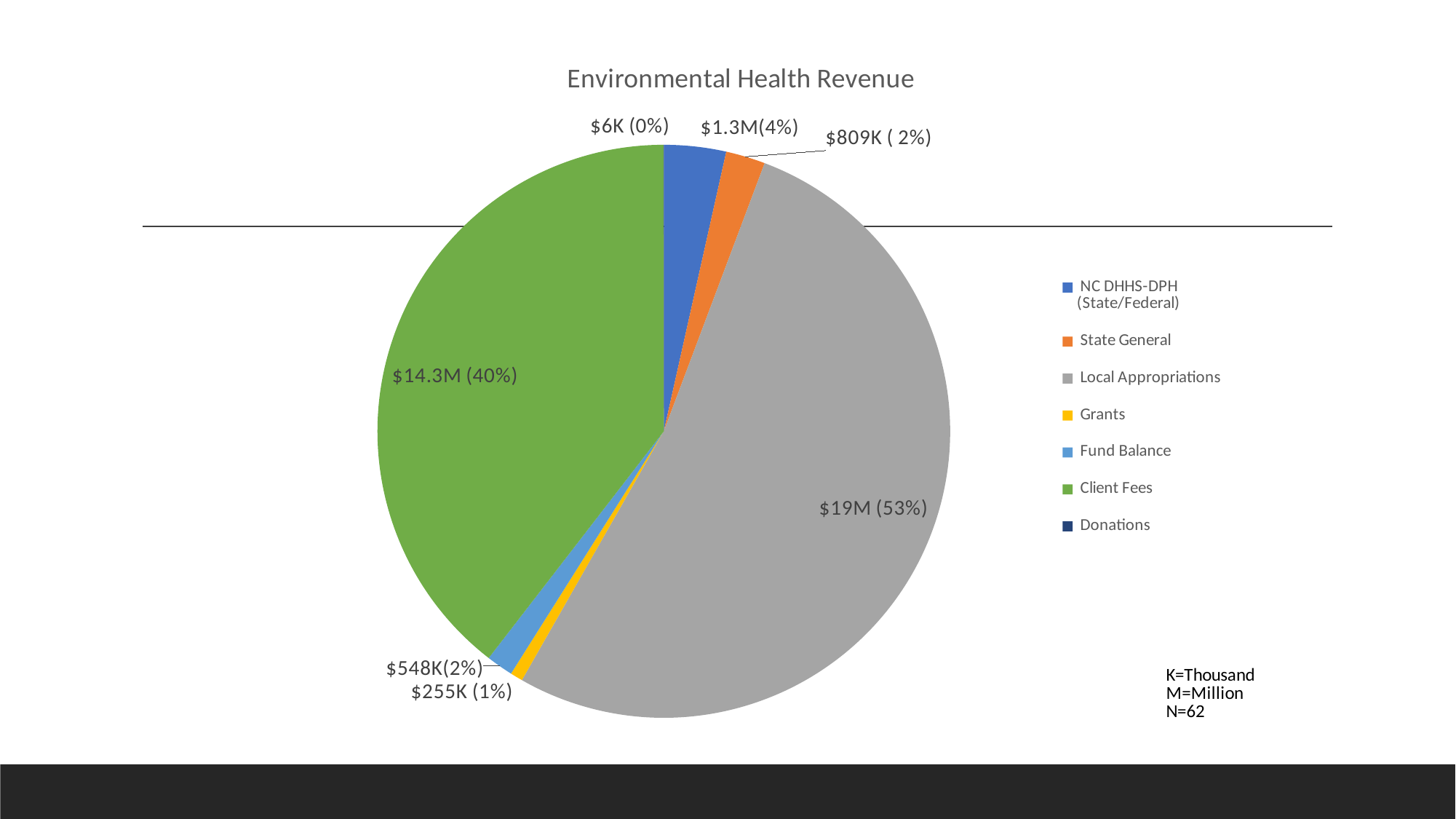

### Chart: Environmental Health Revenue

| Category |  |
|---|---|
|  NC DHHS-DPH (State/Federal)  | 1270337.3599999999 |
|  State General   | 809030.79 |
|  Local Appropriations  | 19061310.87 |
|  Grants  | 255371.76 |
|  Fund Balance  | 548821.05 |
|  Client Fees  | 14339748.96 |
|  Donations  | 6035.0 |

### Chart: North Carolina Local Public Health Revenue

| Category |
|---|